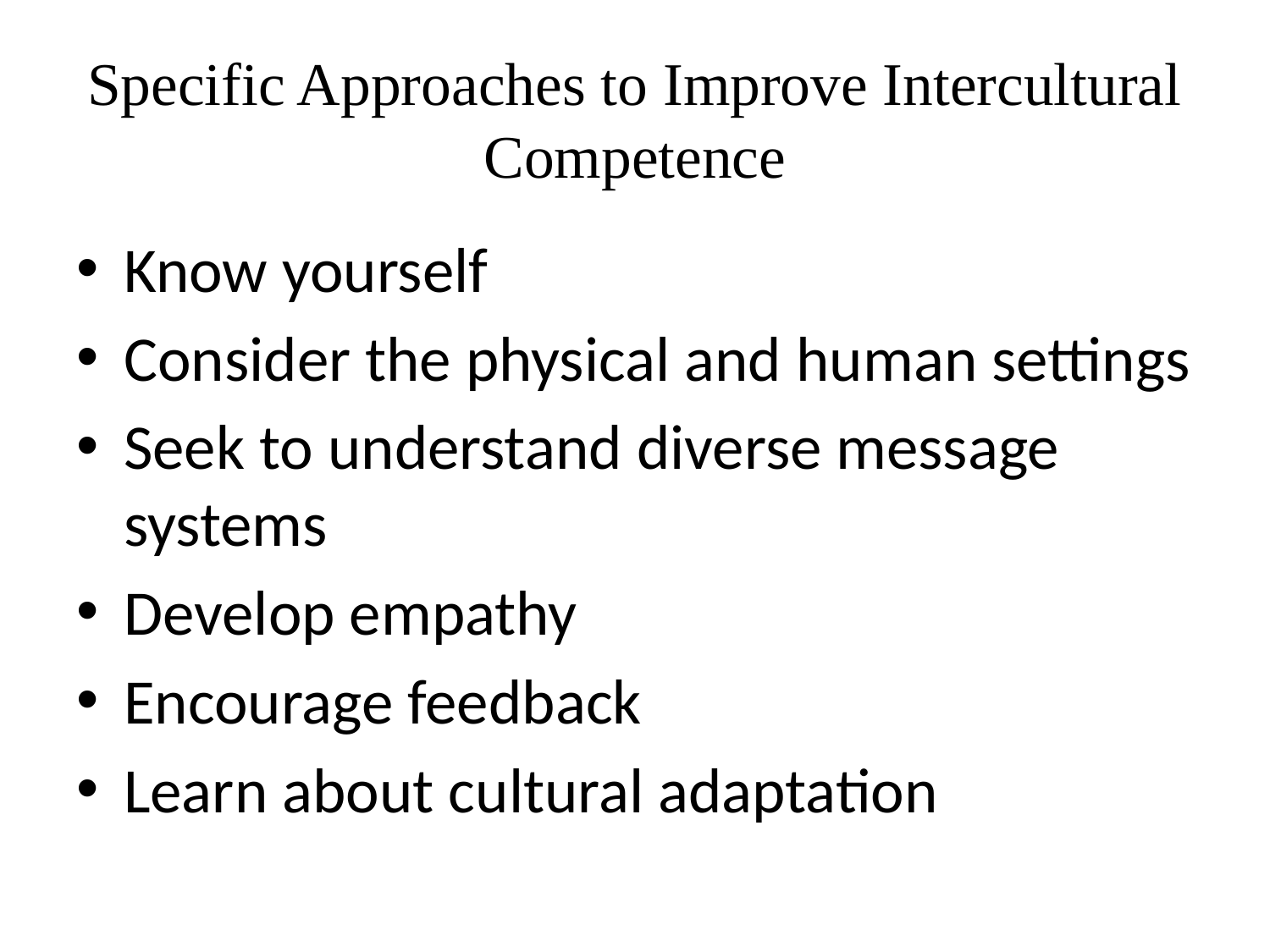

# Specific Approaches to Improve Intercultural Competence
Know yourself
Consider the physical and human settings
Seek to understand diverse message systems
Develop empathy
Encourage feedback
Learn about cultural adaptation